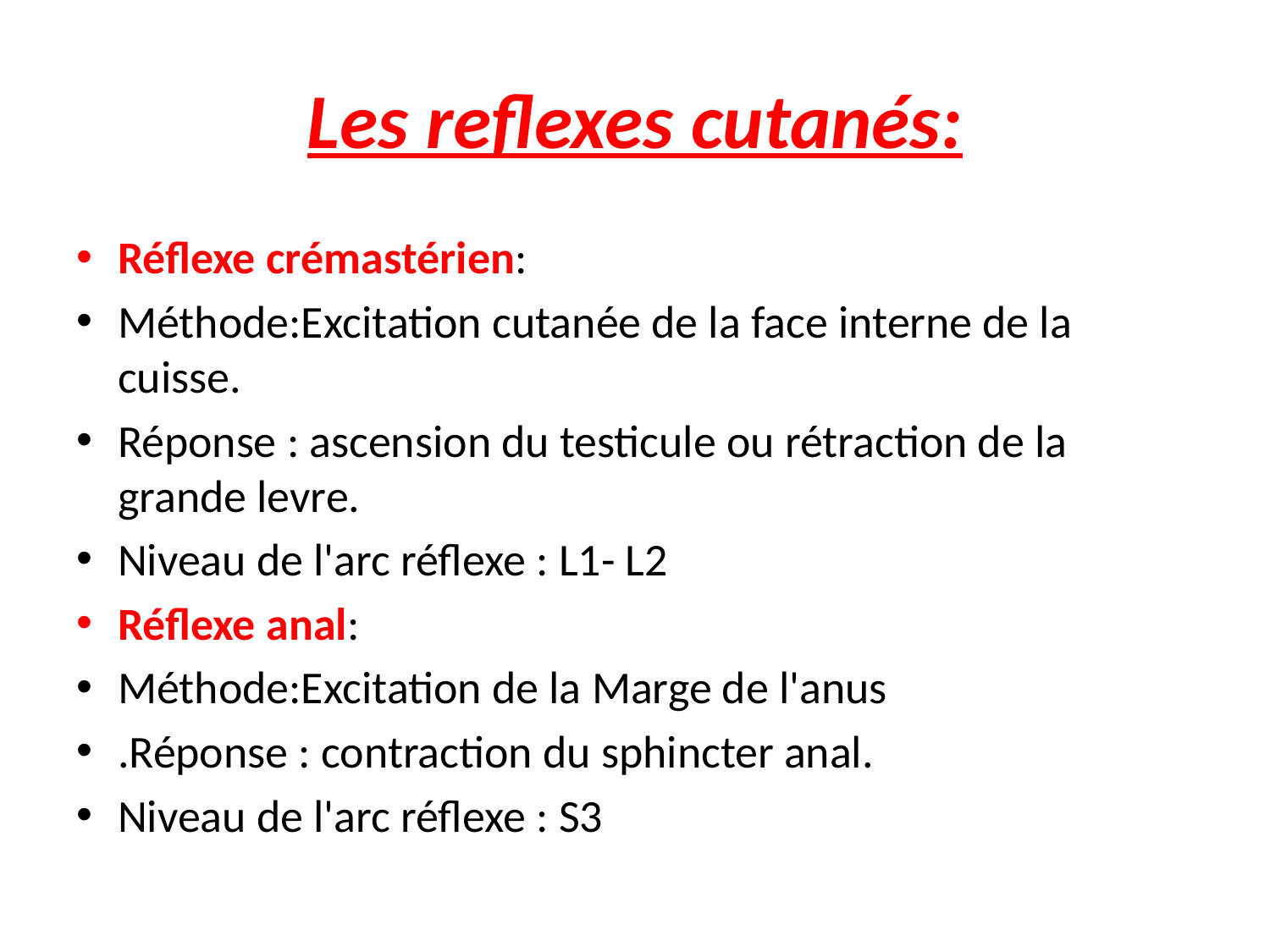

# Les reflexes cutanés:
Réflexe crémastérien:
Méthode:Excitation cutanée de la face interne de la cuisse.
Réponse : ascension du testicule ou rétraction de la grande levre.
Niveau de l'arc réflexe : L1- L2
Réflexe anal:
Méthode:Excitation de la Marge de l'anus
.Réponse : contraction du sphincter anal.
Niveau de l'arc réflexe : S3